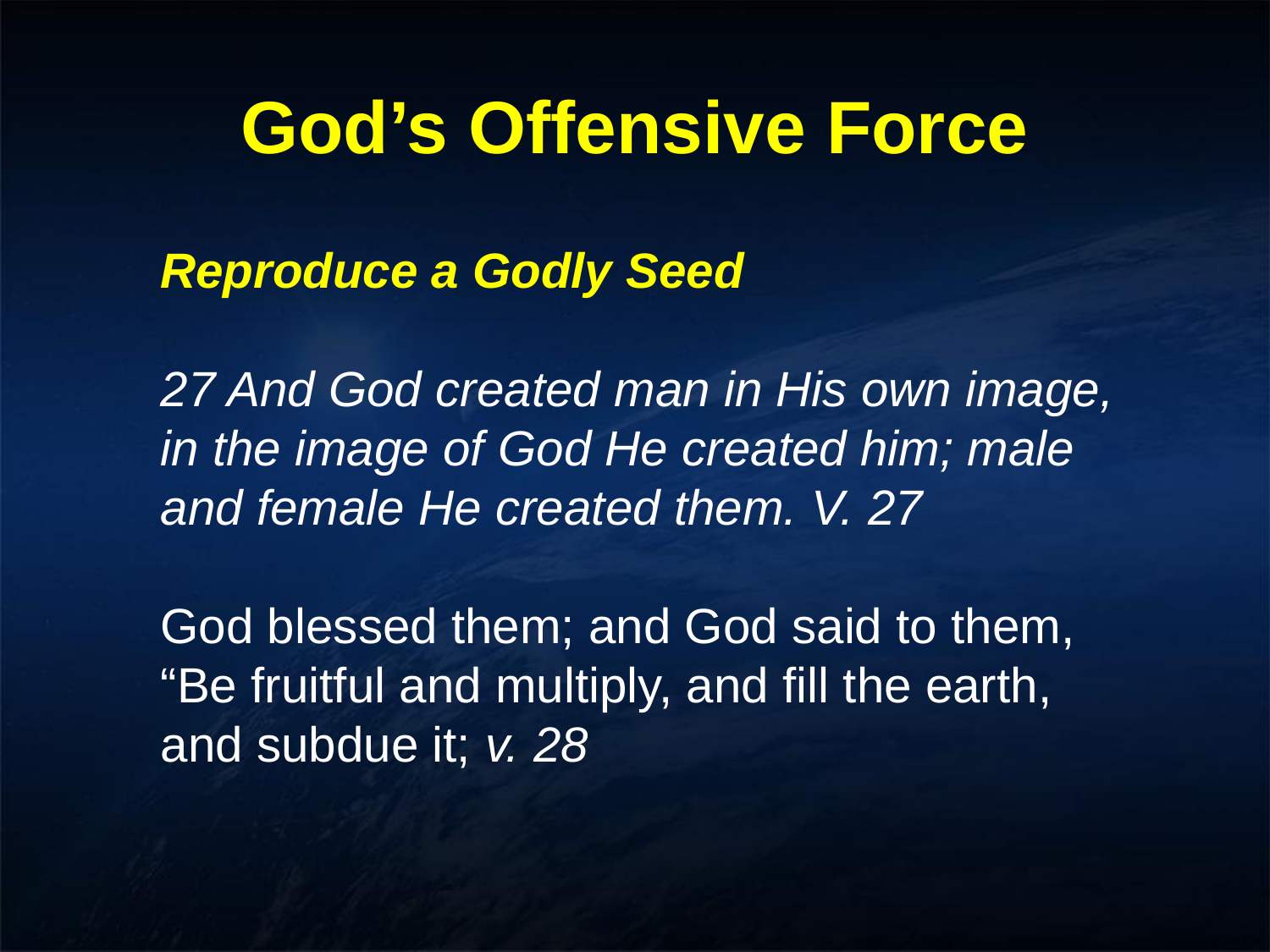

# God’s Offensive Force
Reproduce a Godly Seed

27 And God created man in His own image, in the image of God He created him; male and female He created them. V. 27

God blessed them; and God said to them, “﻿﻿Be fruitful and multiply, and fill the earth, and subdue it; v. 28